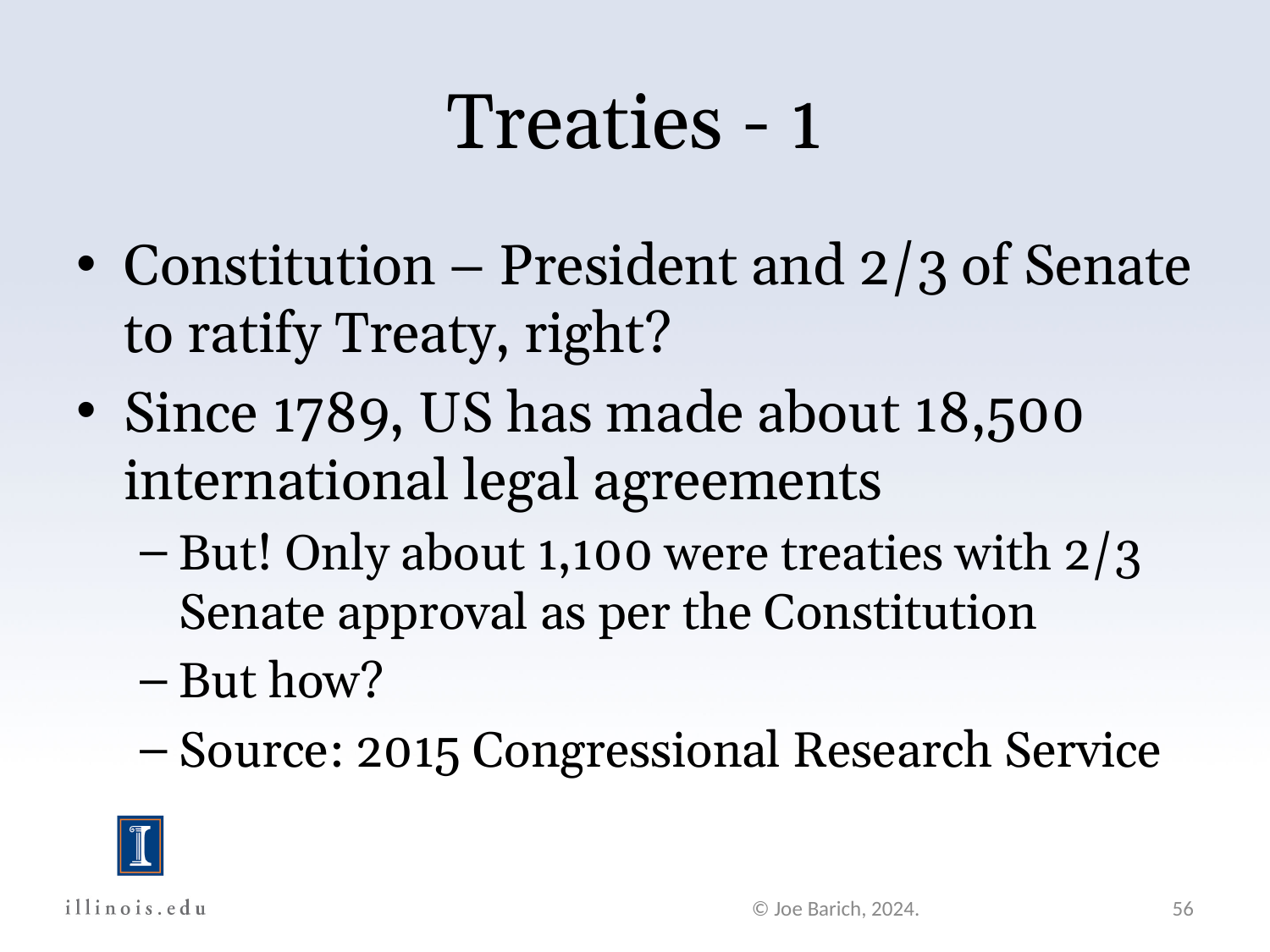

Treaties - 1
Constitution – President and 2/3 of Senate to ratify Treaty, right?
Since 1789, US has made about 18,500  international legal agreements
But! Only about 1,100 were treaties with 2/3 Senate approval as per the Constitution
But how?
Source: 2015 Congressional Research Service
© Joe Barich, 2024.
56